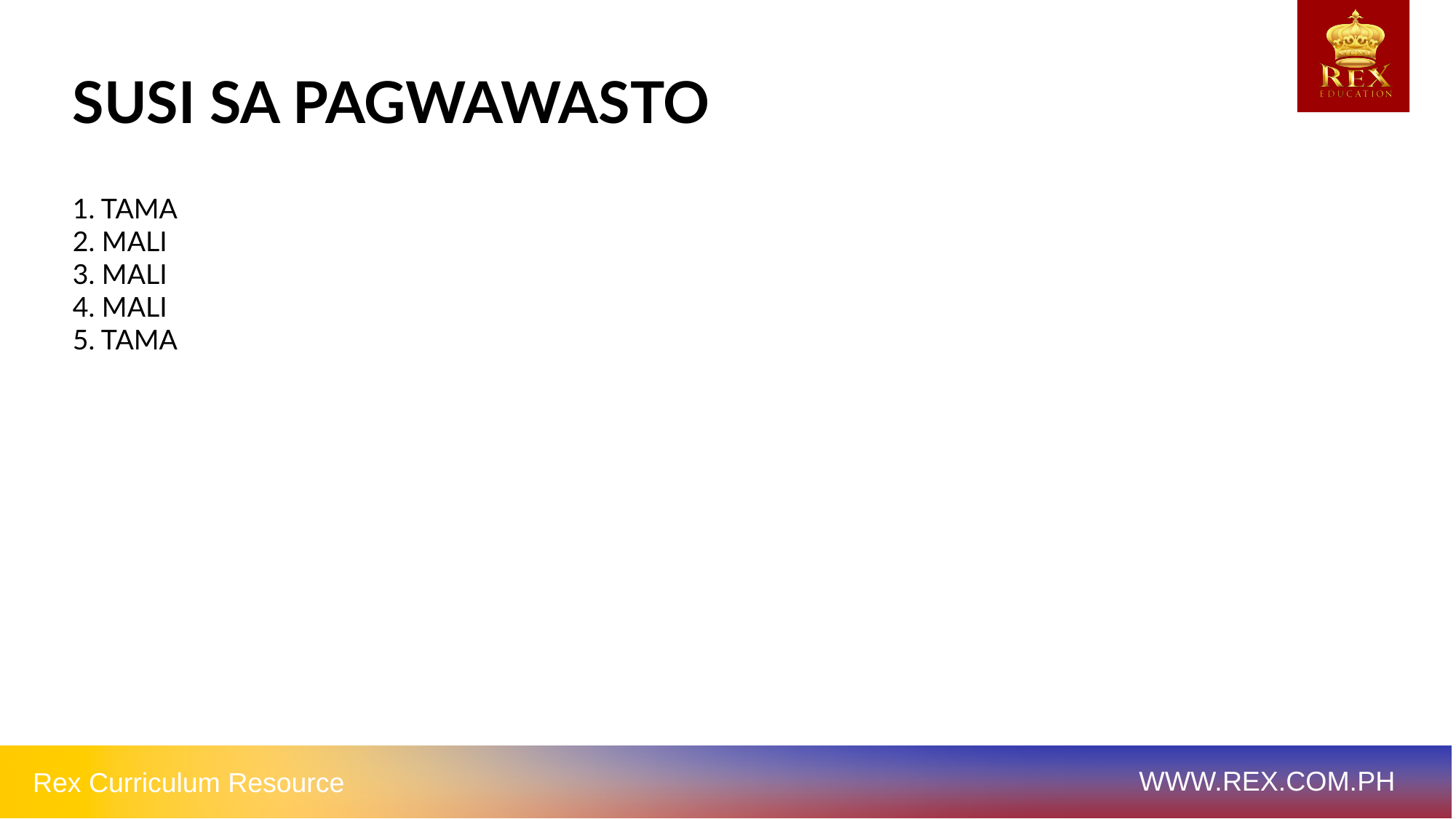

# SUSI SA PAGWAWASTO
1. TAMA
2. MALI
3. MALI
4. MALI
5. TAMA